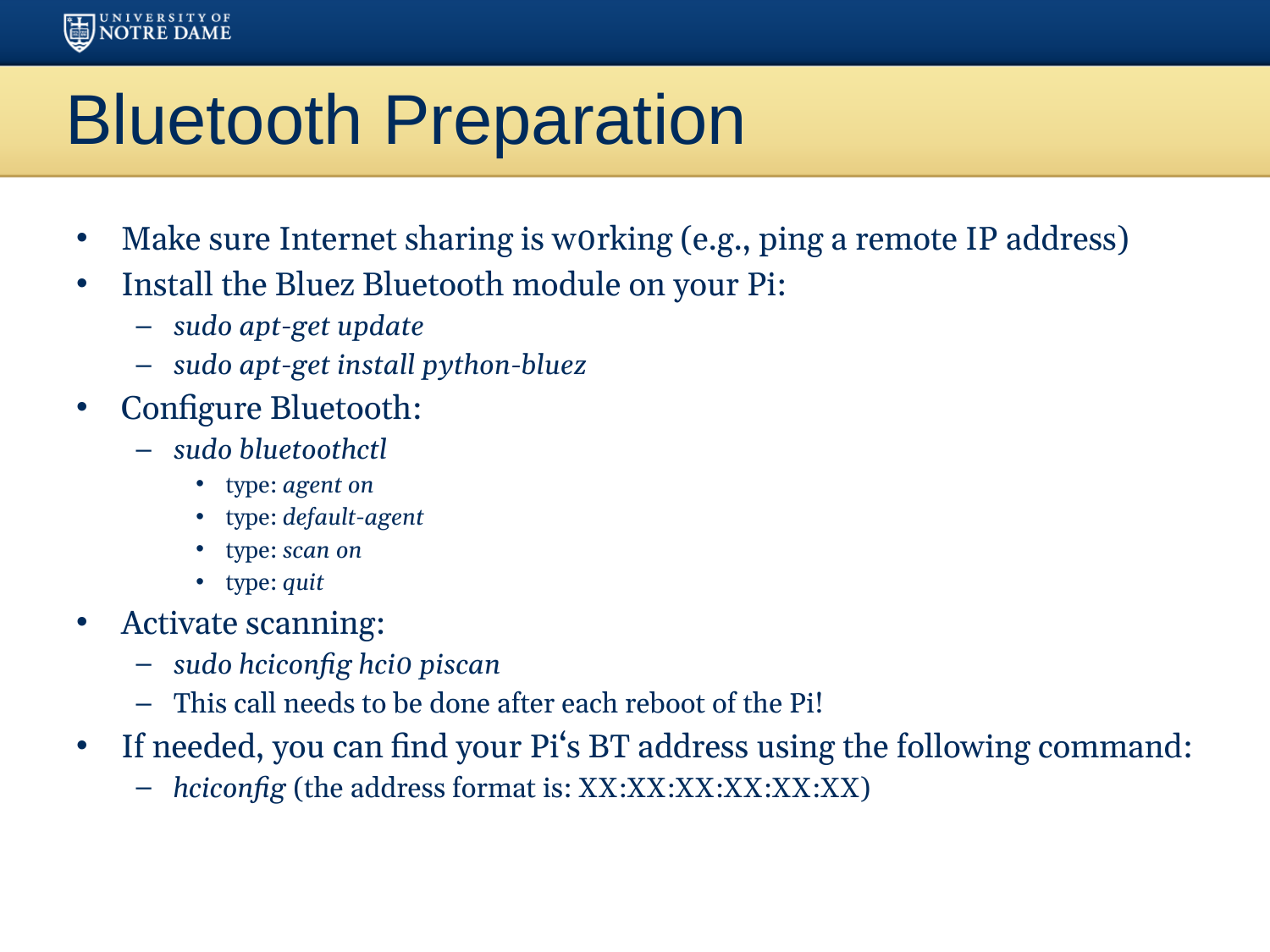

# Bluetooth Preparation
Make sure Internet sharing is w0rking (e.g., ping a remote IP address)
Install the Bluez Bluetooth module on your Pi:
sudo apt-get update
sudo apt-get install python-bluez
Configure Bluetooth:
sudo bluetoothctl
type: agent on
type: default-agent
type: scan on
type: quit
Activate scanning:
sudo hciconfig hci0 piscan
This call needs to be done after each reboot of the Pi!
If needed, you can find your Pi‘s BT address using the following command:
hciconfig (the address format is: XX:XX:XX:XX:XX:XX)